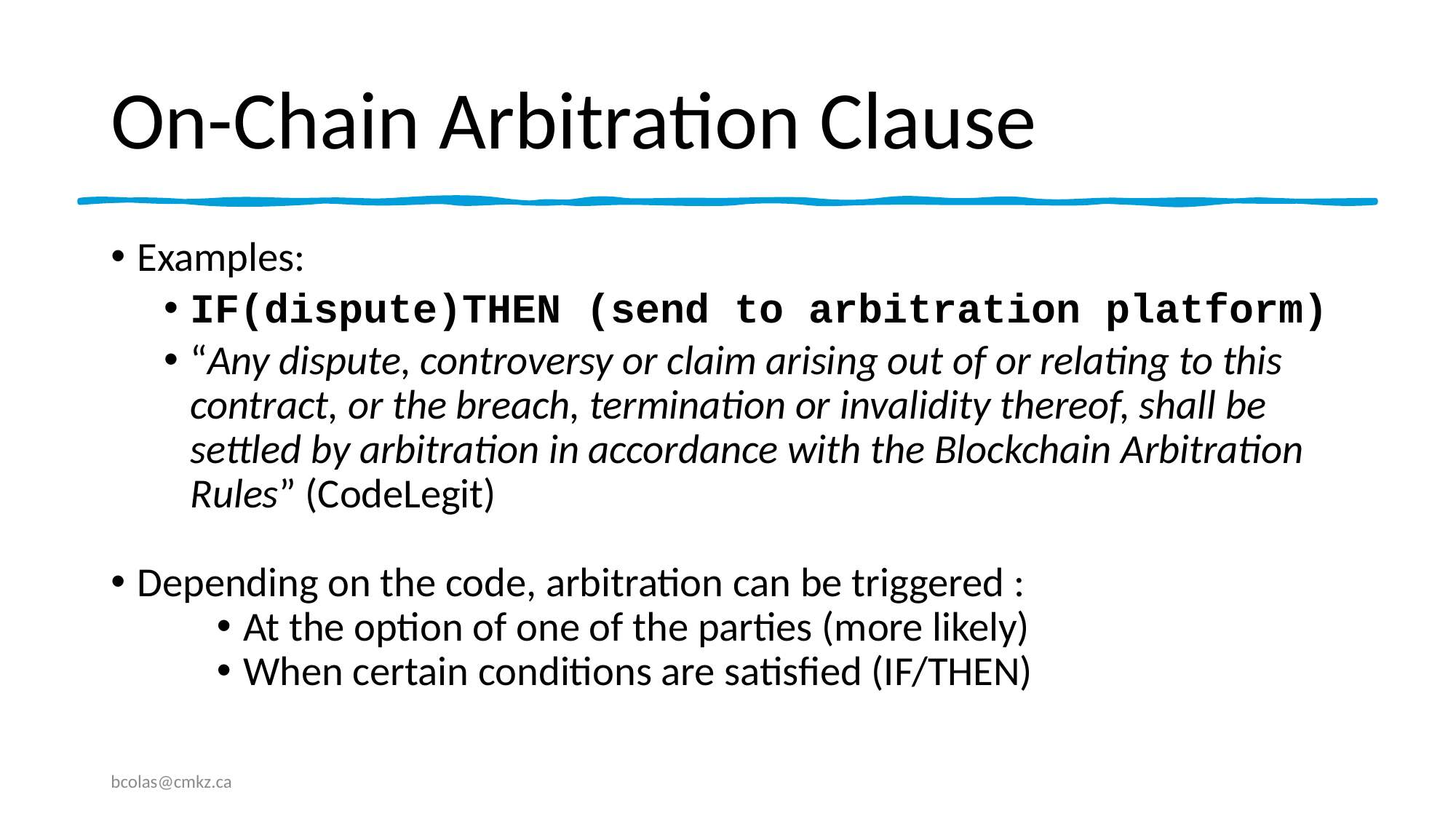

# On-Chain Arbitration Clause

Examples:
IF(dispute)THEN (send to arbitration platform)
“Any dispute, controversy or claim arising out of or relating to this contract, or the breach, termination or invalidity thereof, shall be settled by arbitration in accordance with the Blockchain Arbitration Rules” (CodeLegit)

Depending on the code, arbitration can be triggered :
At the option of one of the parties (more likely)
When certain conditions are satisfied (IF/THEN)

bcolas@cmkz.ca
On Chain Arbitration
4